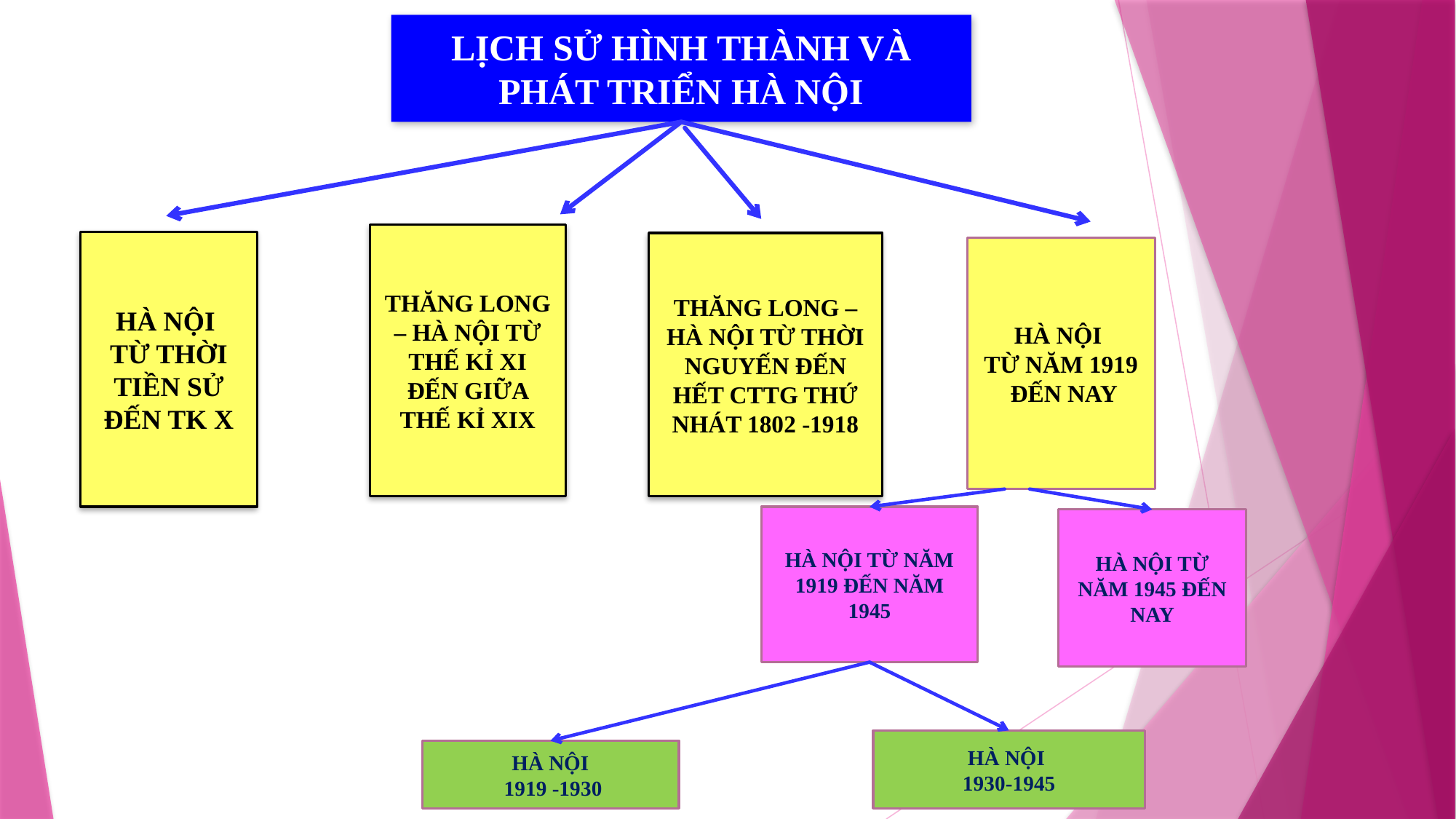

LỊCH SỬ HÌNH THÀNH VÀ PHÁT TRIỂN HÀ NỘI
HÀ NỘI
TỪ THỜI TIỀN SỬ ĐẾN TK X
THĂNG LONG – HÀ NỘI TỪ THẾ KỈ XI ĐẾN GIỮA THẾ KỈ XIX
HÀ NỘI
TỪ NĂM 1919
 ĐẾN NAY
THĂNG LONG – HÀ NỘI TỪ THỜI NGUYẾN ĐẾN HẾT CTTG THỨ NHÁT 1802 -1918

HÀ NỘI TỪ NĂM 1919 ĐẾN NĂM 1945
HÀ NỘI TỪ NĂM 1945 ĐẾN NAY
HÀ NỘI
 1919 -1930
HÀ NỘI
1930-1945